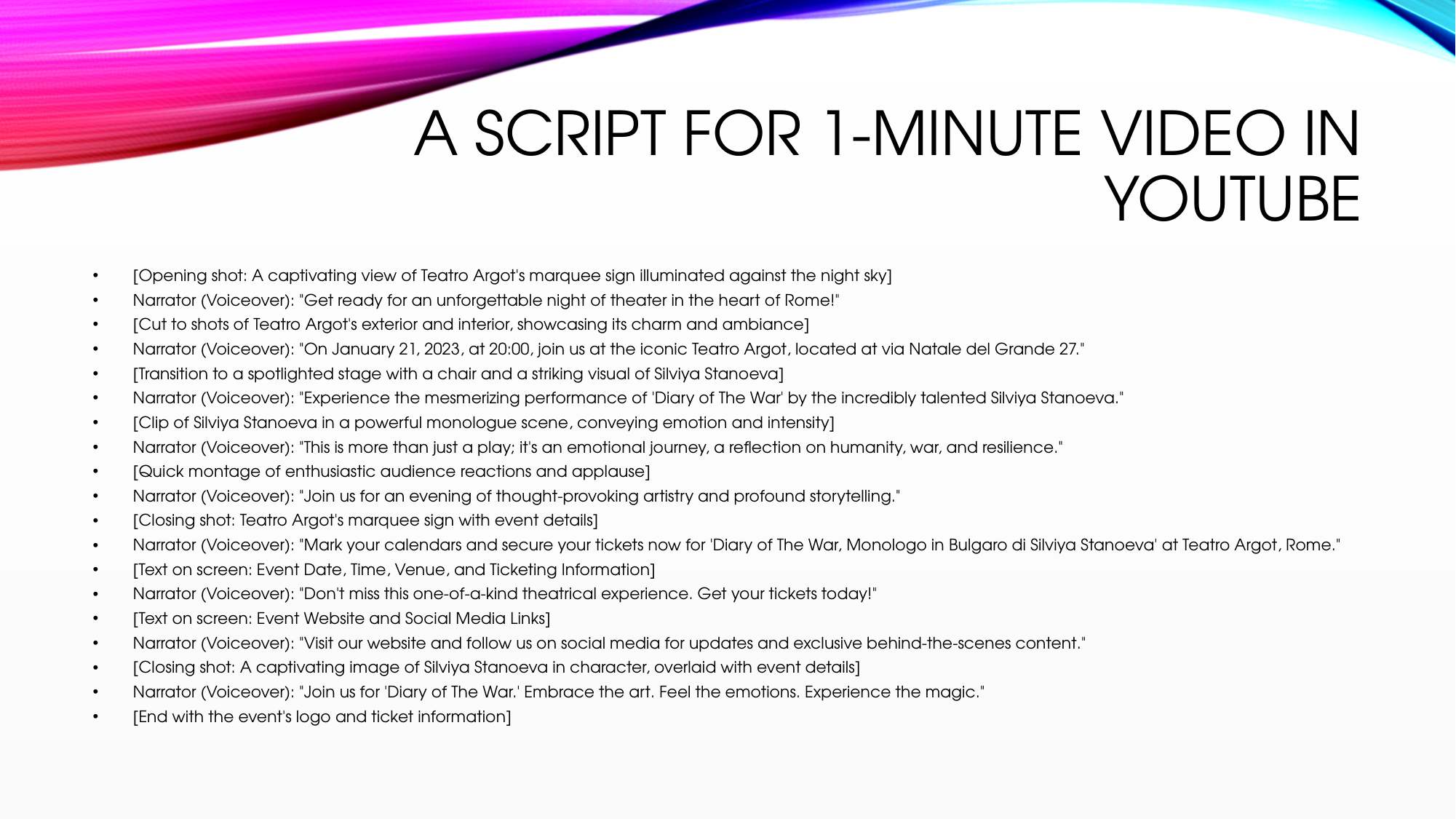

# A script for 1-minute video in YOuTube
[Opening shot: A captivating view of Teatro Argot's marquee sign illuminated against the night sky]
Narrator (Voiceover): "Get ready for an unforgettable night of theater in the heart of Rome!"
[Cut to shots of Teatro Argot's exterior and interior, showcasing its charm and ambiance]
Narrator (Voiceover): "On January 21, 2023, at 20:00, join us at the iconic Teatro Argot, located at via Natale del Grande 27."
[Transition to a spotlighted stage with a chair and a striking visual of Silviya Stanoeva]
Narrator (Voiceover): "Experience the mesmerizing performance of 'Diary of The War' by the incredibly talented Silviya Stanoeva."
[Clip of Silviya Stanoeva in a powerful monologue scene, conveying emotion and intensity]
Narrator (Voiceover): "This is more than just a play; it's an emotional journey, a reflection on humanity, war, and resilience."
[Quick montage of enthusiastic audience reactions and applause]
Narrator (Voiceover): "Join us for an evening of thought-provoking artistry and profound storytelling."
[Closing shot: Teatro Argot's marquee sign with event details]
Narrator (Voiceover): "Mark your calendars and secure your tickets now for 'Diary of The War, Monologo in Bulgaro di Silviya Stanoeva' at Teatro Argot, Rome."
[Text on screen: Event Date, Time, Venue, and Ticketing Information]
Narrator (Voiceover): "Don't miss this one-of-a-kind theatrical experience. Get your tickets today!"
[Text on screen: Event Website and Social Media Links]
Narrator (Voiceover): "Visit our website and follow us on social media for updates and exclusive behind-the-scenes content."
[Closing shot: A captivating image of Silviya Stanoeva in character, overlaid with event details]
Narrator (Voiceover): "Join us for 'Diary of The War.' Embrace the art. Feel the emotions. Experience the magic."
[End with the event's logo and ticket information]